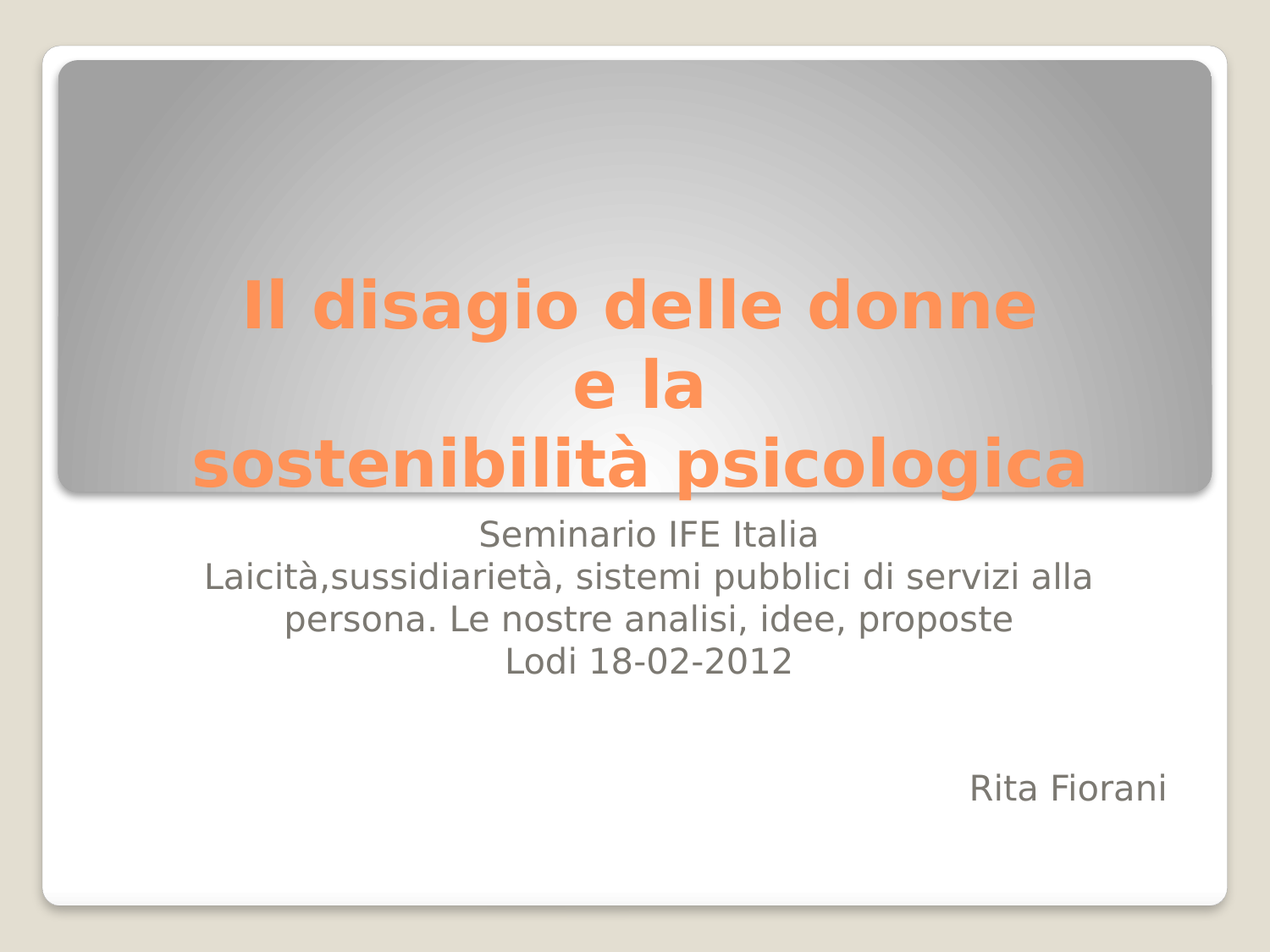

# Il disagio delle donne e la sostenibilità psicologica
Seminario IFE Italia
Laicità,sussidiarietà, sistemi pubblici di servizi alla persona. Le nostre analisi, idee, proposte
Lodi 18-02-2012

Rita Fiorani